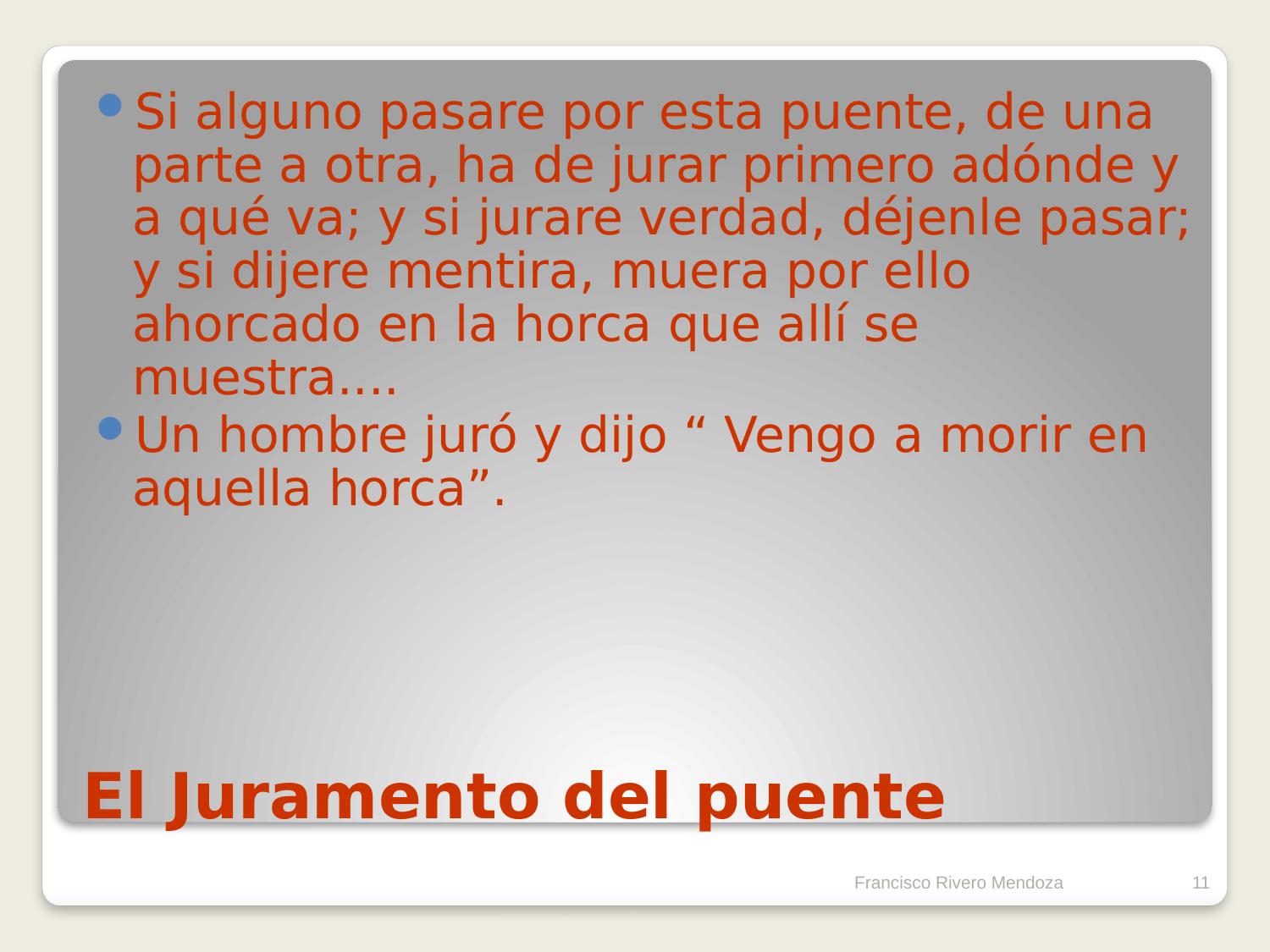

Si alguno pasare por esta puente, de una parte a otra, ha de jurar primero adónde y a qué va; y si jurare verdad, déjenle pasar; y si dijere mentira, muera por ello ahorcado en la horca que allí se muestra....
Un hombre juró y dijo “ Vengo a morir en aquella horca”.
# El Juramento del puente
Francisco Rivero Mendoza
11